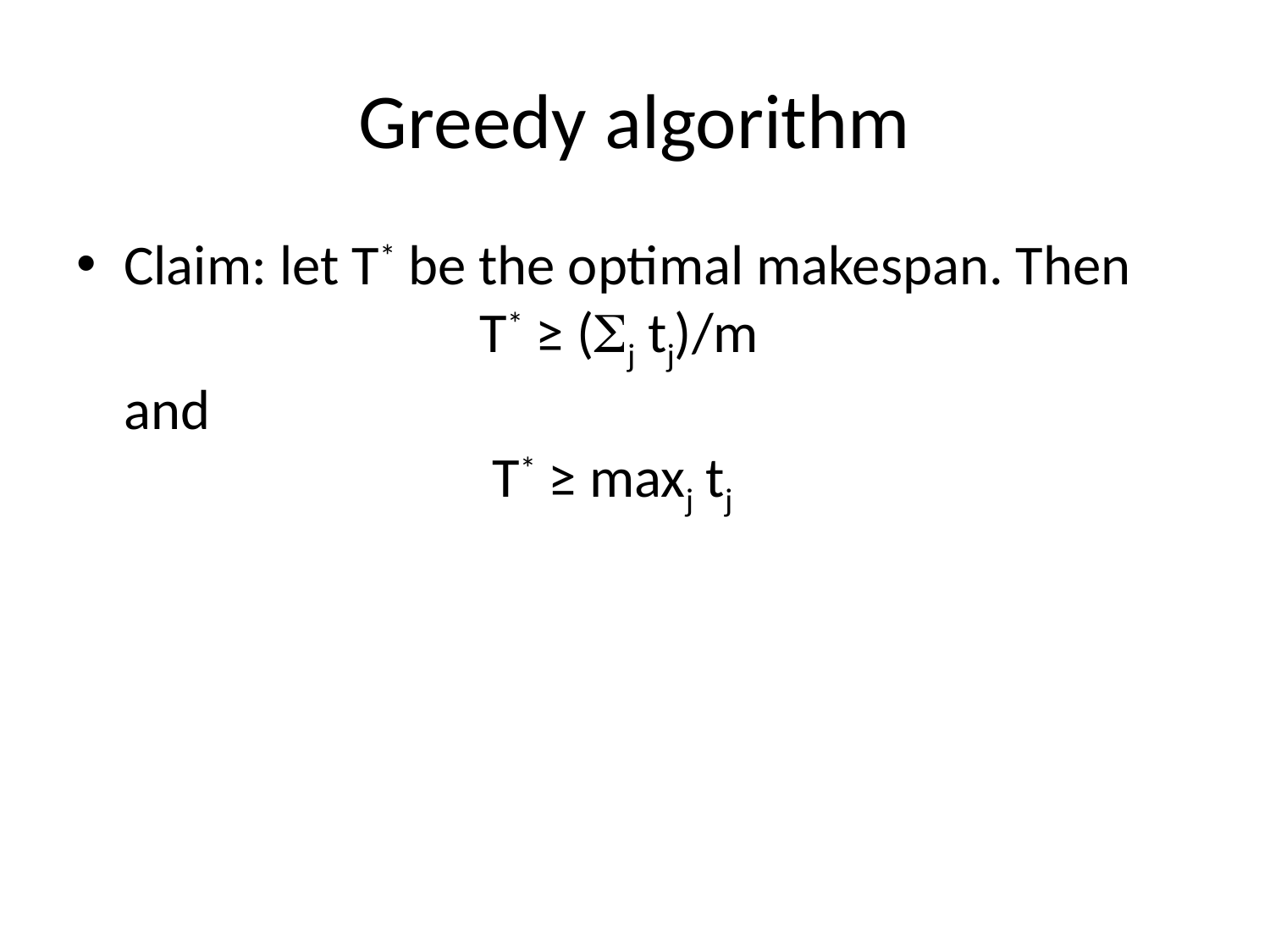

# Greedy algorithm
Claim: let T* be the optimal makespan. Then
                            T* ≥ (Σj tj)/m
and
                             T* ≥ maxj tj